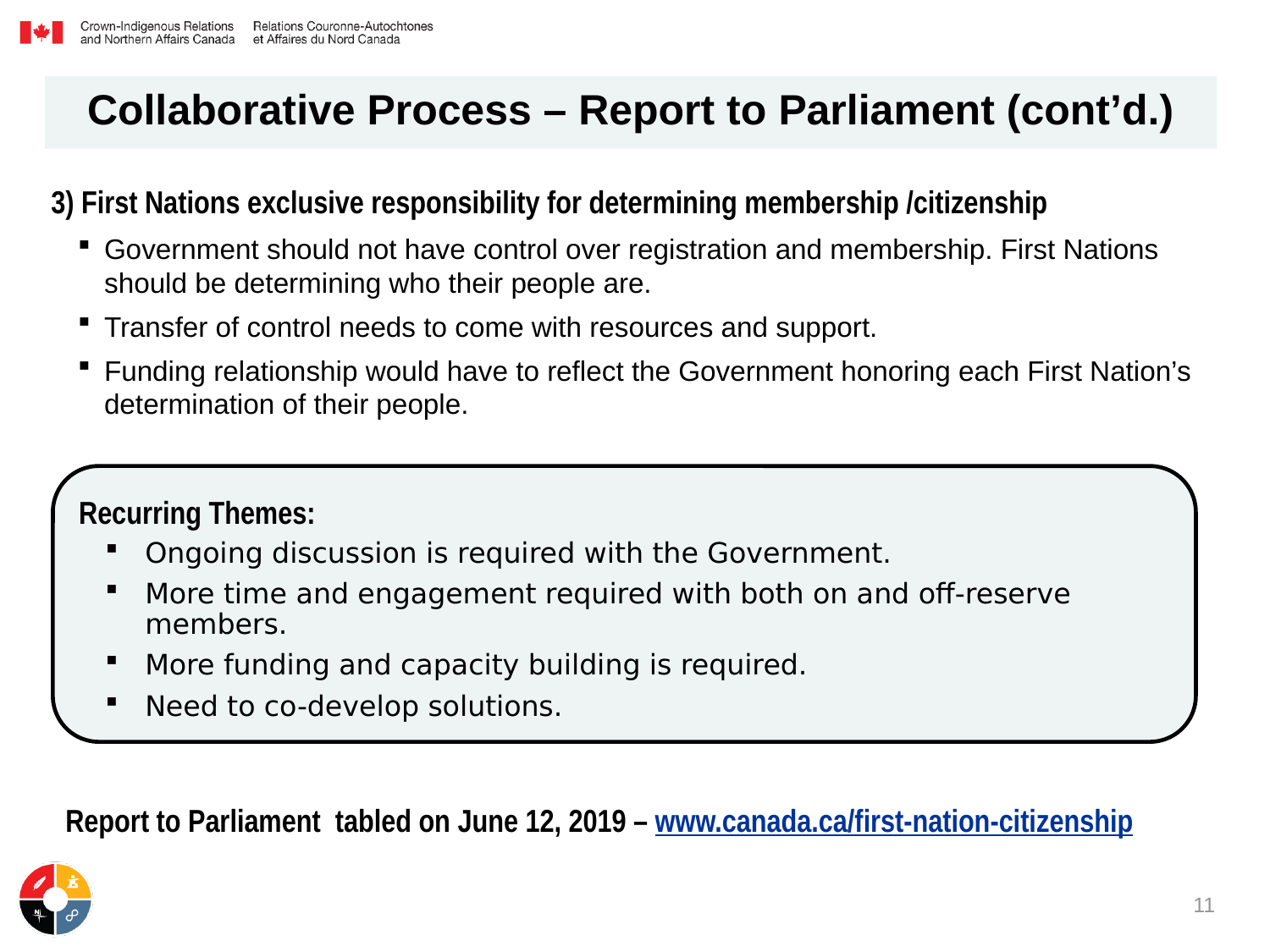

Collaborative Process – Report to Parliament (cont’d.)
3) First Nations exclusive responsibility for determining membership /citizenship
Government should not have control over registration and membership. First Nations should be determining who their people are.
Transfer of control needs to come with resources and support.
Funding relationship would have to reflect the Government honoring each First Nation’s determination of their people.

Recurring Themes:
Ongoing discussion is required with the Government.
More time and engagement required with both on and off-reserve members.
More funding and capacity building is required.
Need to co-develop solutions.
Report to Parliament  tabled on June 12, 2019 – www.canada.ca/first-nation-citizenship
11